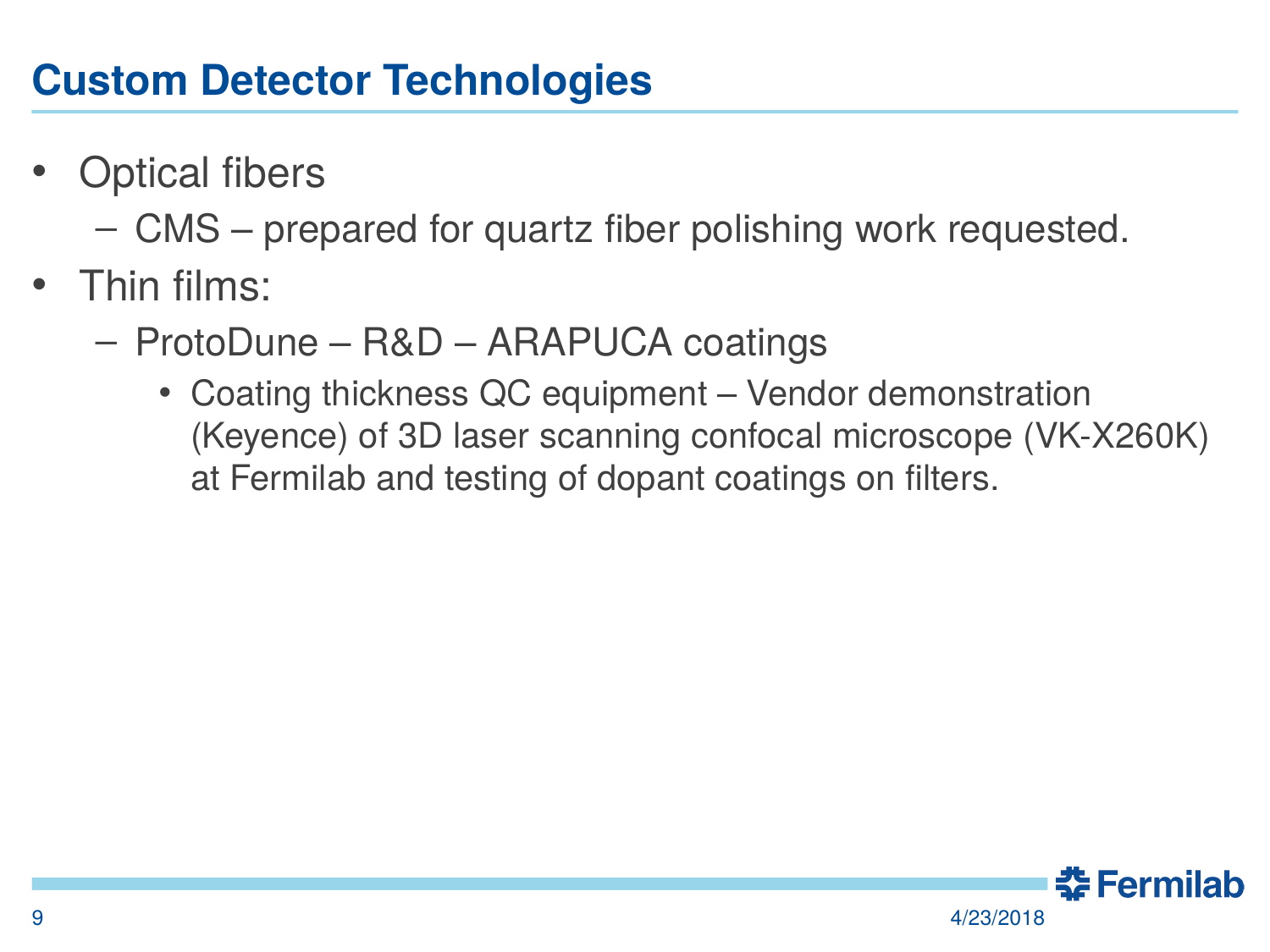

# Custom Detector Technologies
Optical fibers
CMS – prepared for quartz fiber polishing work requested.
Thin films:
ProtoDune – R&D – ARAPUCA coatings
Coating thickness QC equipment – Vendor demonstration (Keyence) of 3D laser scanning confocal microscope (VK-X260K) at Fermilab and testing of dopant coatings on filters.

9
4/23/2018